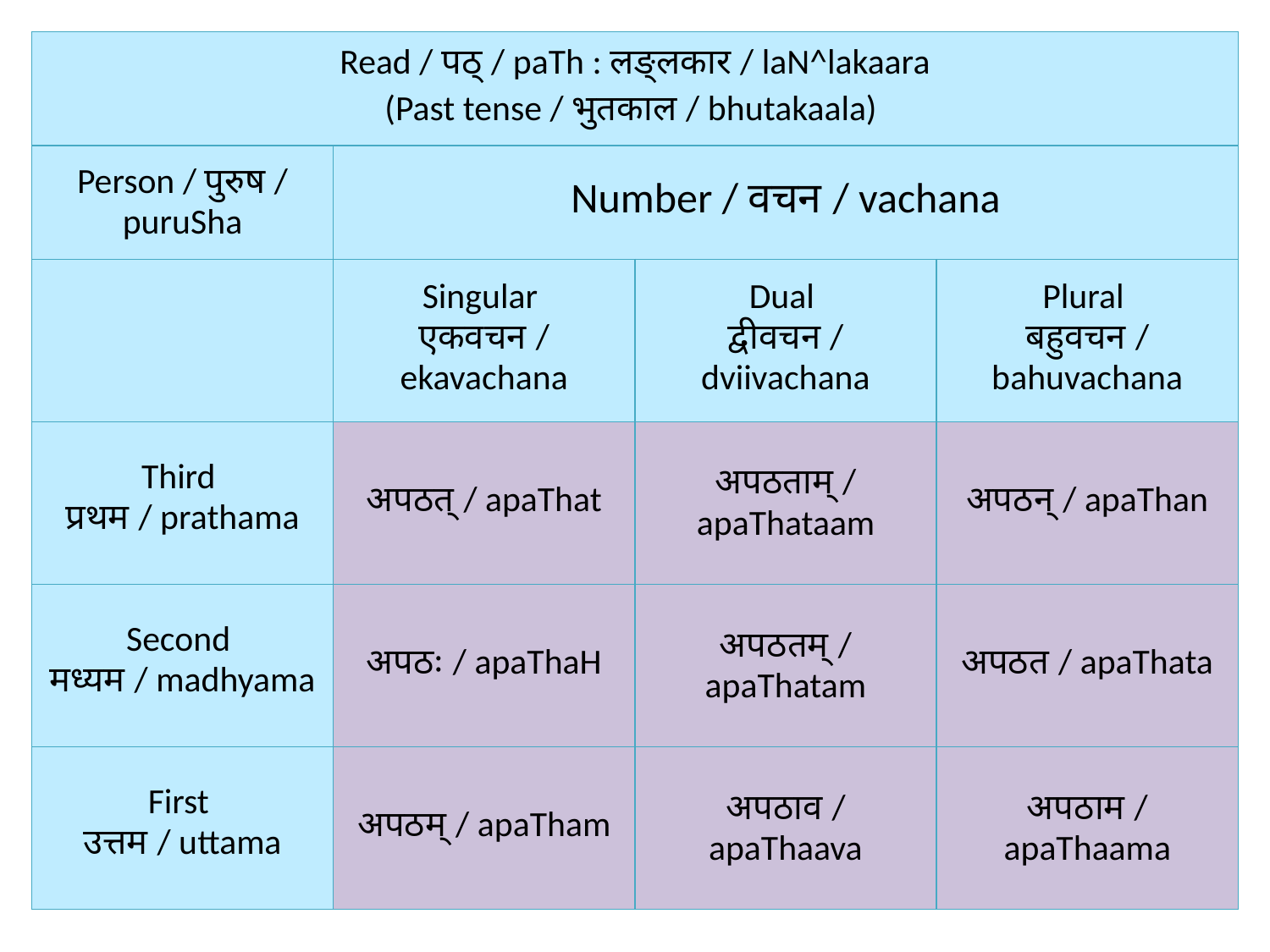

| Read / पठ् / paTh : लङ्लकार / laN^lakaara (Past tense / भुतकाल / bhutakaala) |  |  |  |
| --- | --- | --- | --- |
| Person / पुरुष / puruSha | Number / वचन / vachana |  |  |
|  | Singular एकवचन / ekavachana | Dual द्वीवचन / dviivachana | Plural बहुवचन / bahuvachana |
| Third प्रथम / prathama | अपठत् / apaThat | अपठताम् / apaThataam | अपठन् / apaThan |
| Second मध्यम / madhyama | अपठः / apaThaH | अपठतम् / apaThatam | अपठत / apaThata |
| First उत्तम / uttama | अपठम् / apaTham | अपठाव / apaThaava | अपठाम / apaThaama |